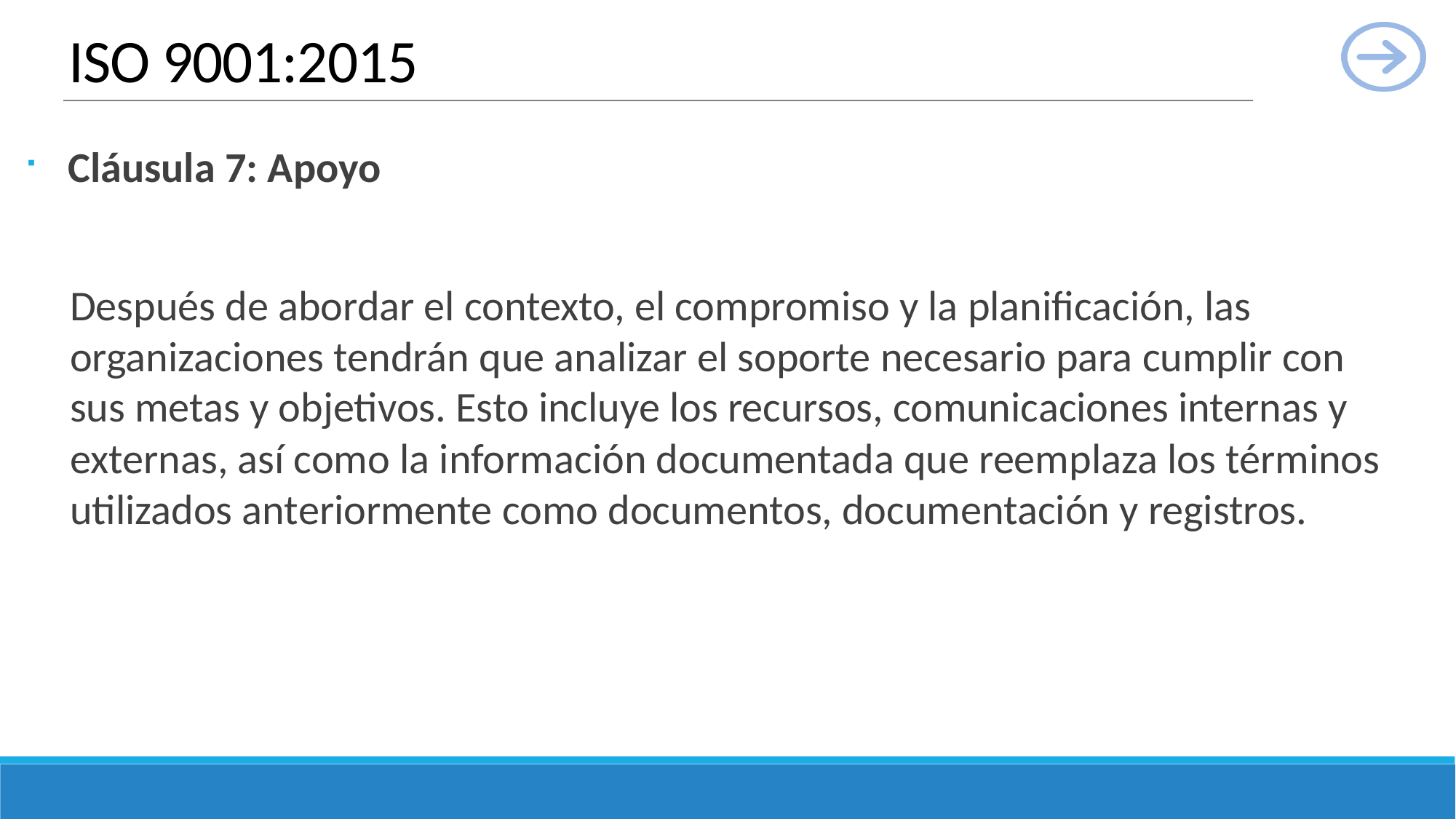

# ISO 9001:2015
Cláusula 7: Apoyo
Después de abordar el contexto, el compromiso y la planificación, las organizaciones tendrán que analizar el soporte necesario para cumplir con sus metas y objetivos. Esto incluye los recursos, comunicaciones internas y externas, así como la información documentada que reemplaza los términos utilizados anteriormente como documentos, documentación y registros.